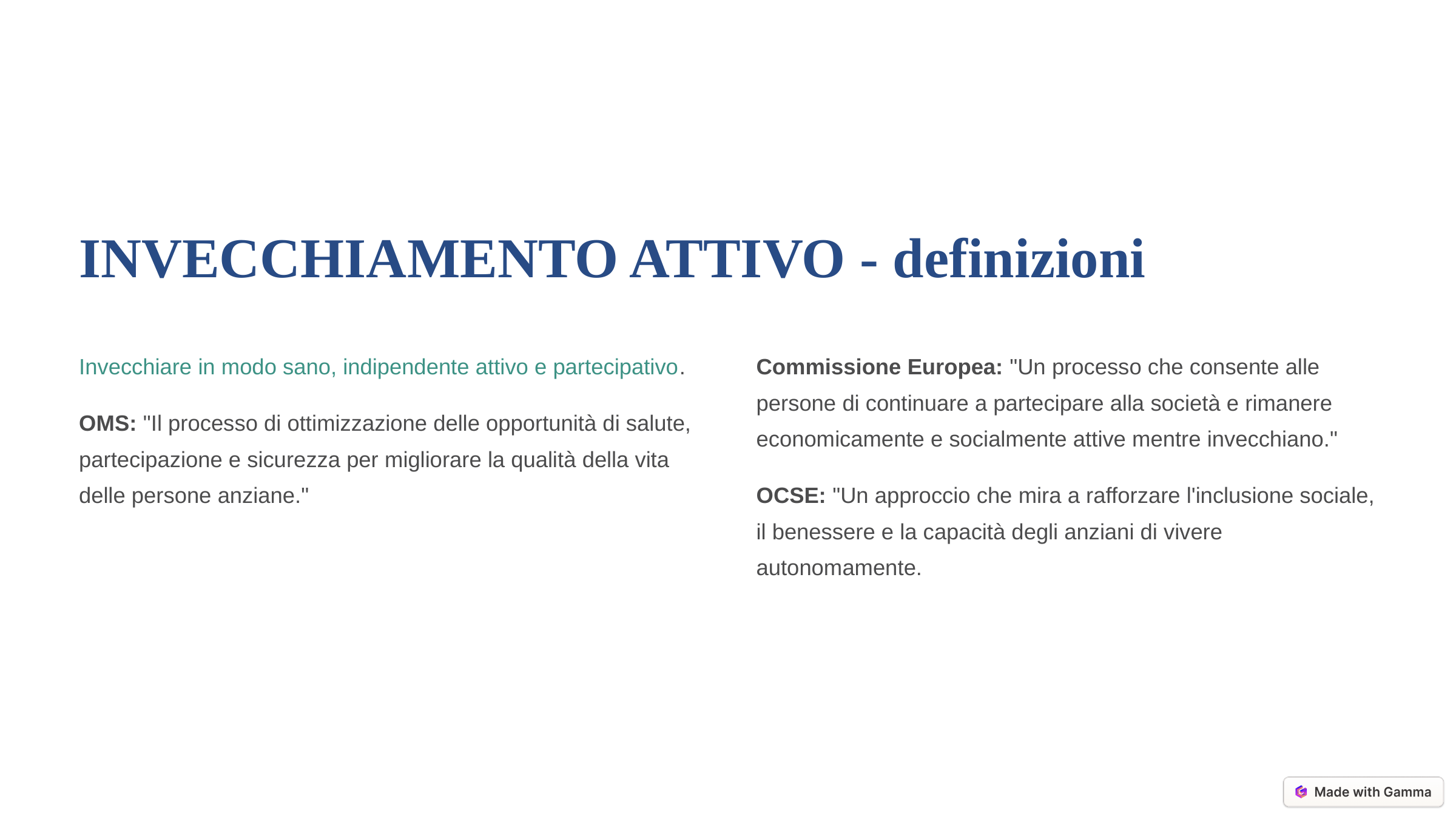

INVECCHIAMENTO ATTIVO - definizioni
Invecchiare in modo sano, indipendente attivo e partecipativo.
Commissione Europea: "Un processo che consente alle persone di continuare a partecipare alla società e rimanere economicamente e socialmente attive mentre invecchiano."
OMS: "Il processo di ottimizzazione delle opportunità di salute, partecipazione e sicurezza per migliorare la qualità della vita delle persone anziane."
OCSE: "Un approccio che mira a rafforzare l'inclusione sociale, il benessere e la capacità degli anziani di vivere autonomamente.